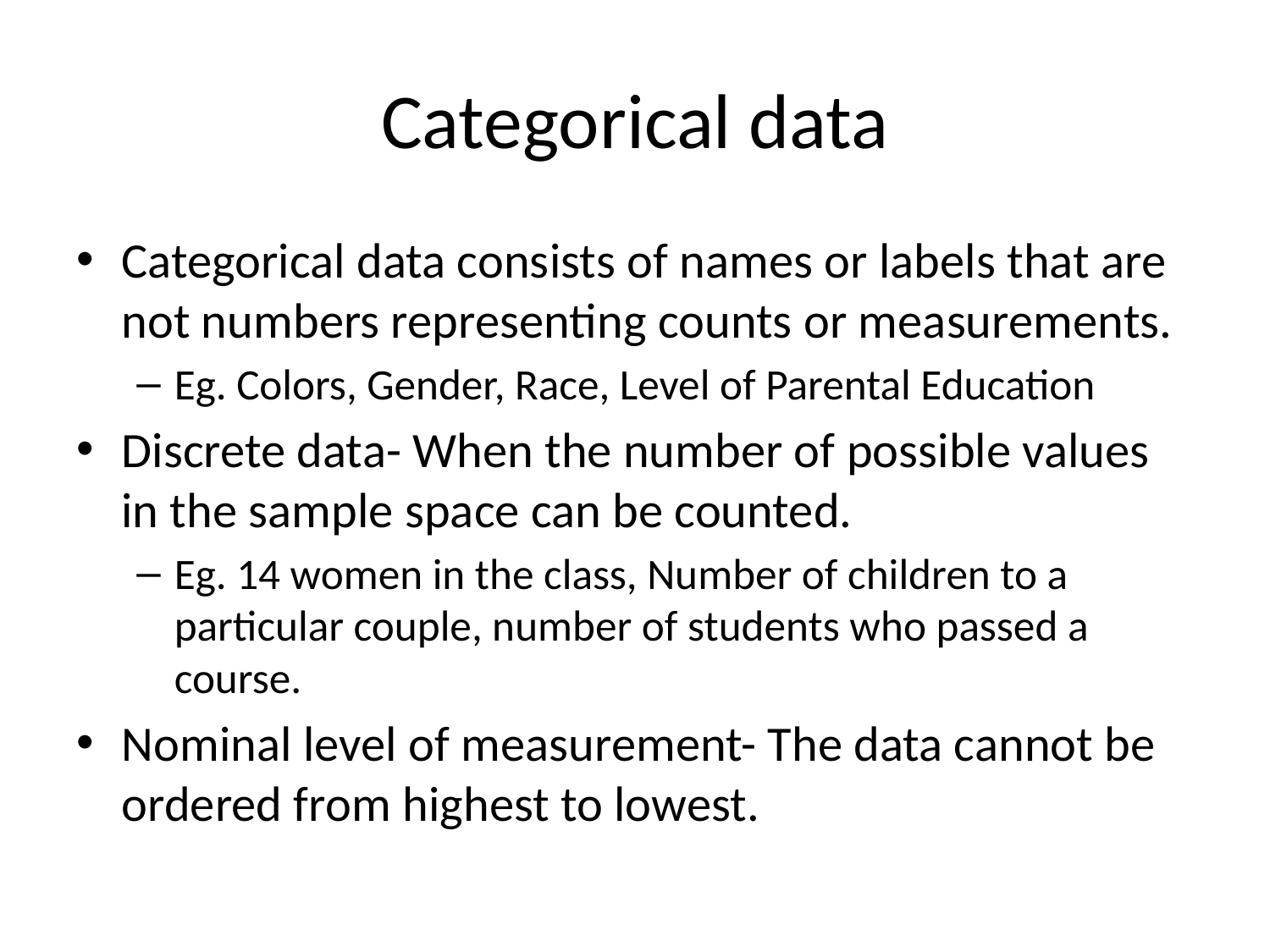

# Categorical data
Categorical data consists of names or labels that are not numbers representing counts or measurements.
Eg. Colors, Gender, Race, Level of Parental Education
Discrete data- When the number of possible values in the sample space can be counted.
Eg. 14 women in the class, Number of children to a particular couple, number of students who passed a course.
Nominal level of measurement- The data cannot be ordered from highest to lowest.